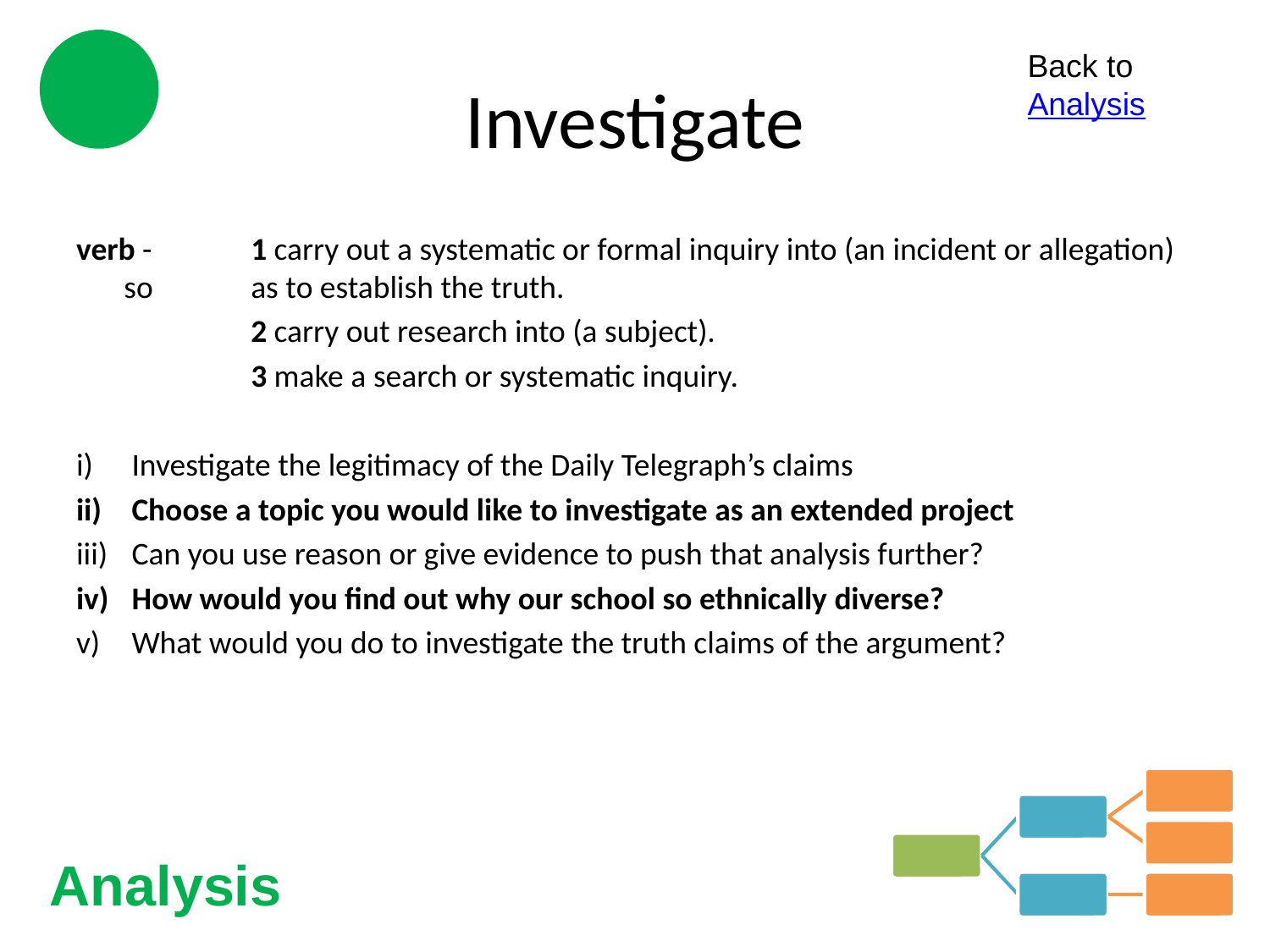

# Investigate
Back to Analysis
verb - 	1 carry out a systematic or formal inquiry into (an incident or allegation) so 	as to establish the truth.
		2 carry out research into (a subject).
		3 make a search or systematic inquiry.

Investigate the legitimacy of the Daily Telegraph’s claims
Choose a topic you would like to investigate as an extended project
Can you use reason or give evidence to push that analysis further?
How would you find out why our school so ethnically diverse?
What would you do to investigate the truth claims of the argument?

Analysis